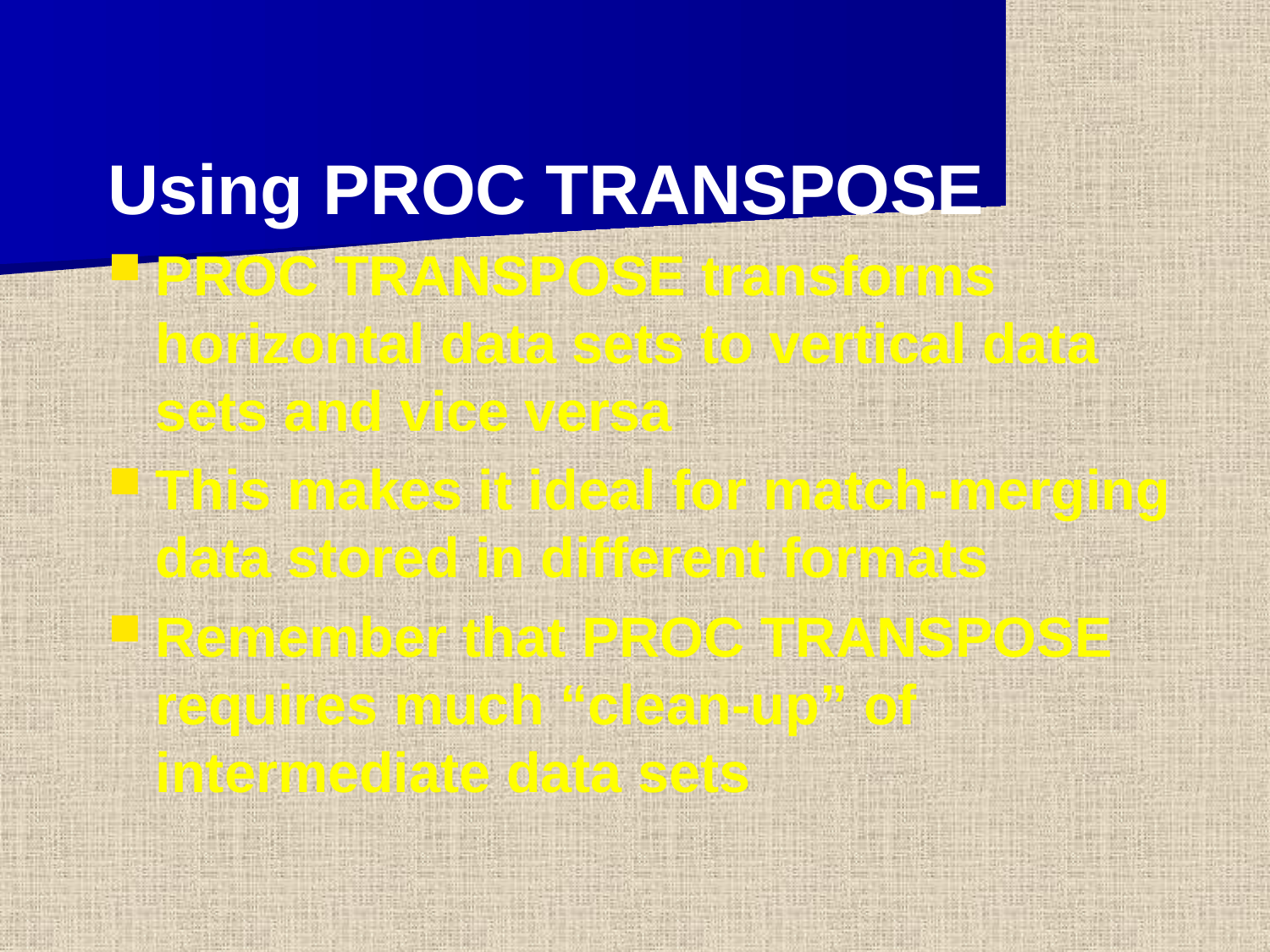

Using PROC TRANSPOSE
PROC TRANSPOSE transforms horizontal data sets to vertical data sets and vice versa
This makes it ideal for match-merging data stored in different formats
Remember that PROC TRANSPOSE requires much “clean-up” of intermediate data sets